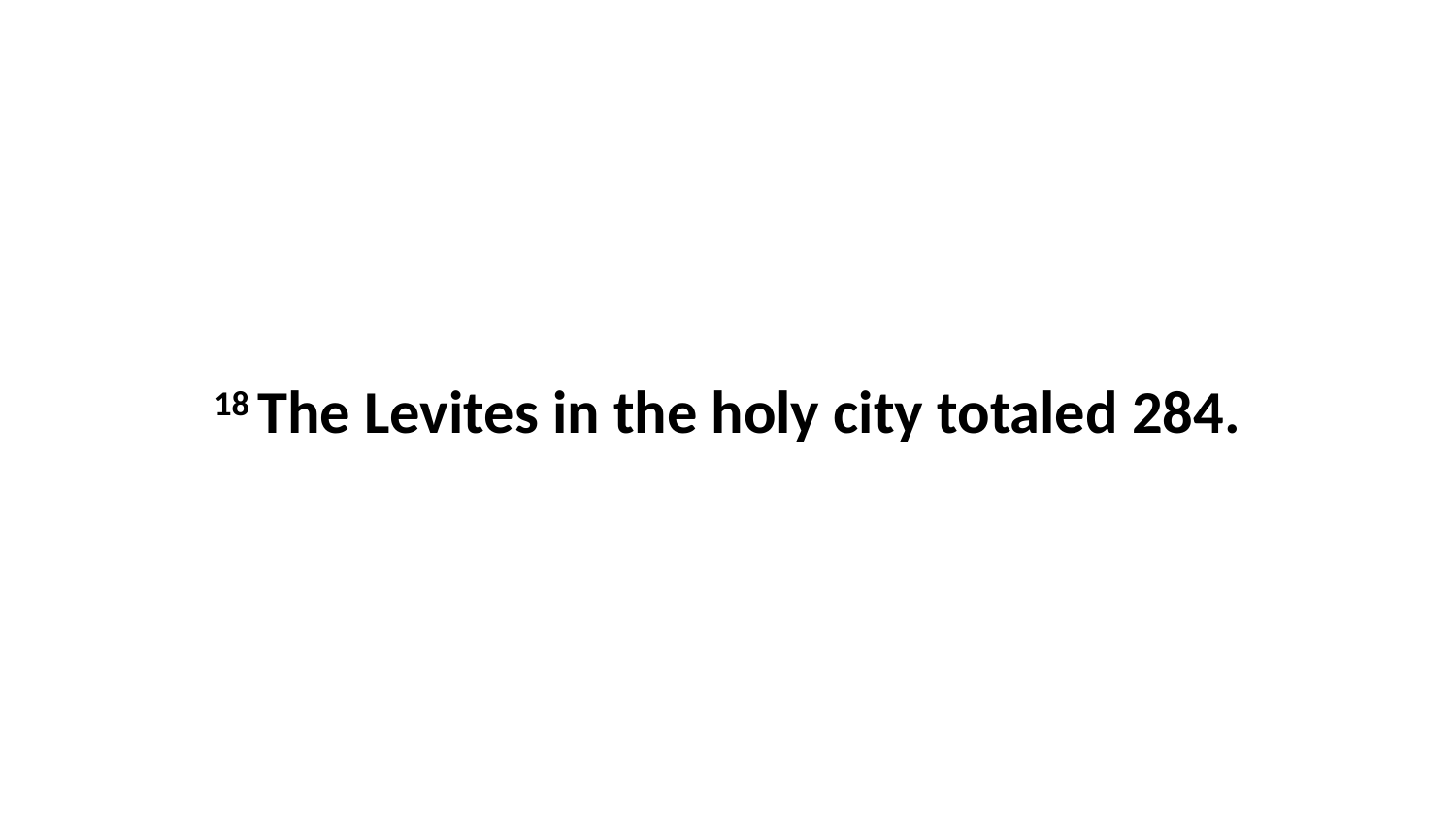

18 The Levites in the holy city totaled 284.